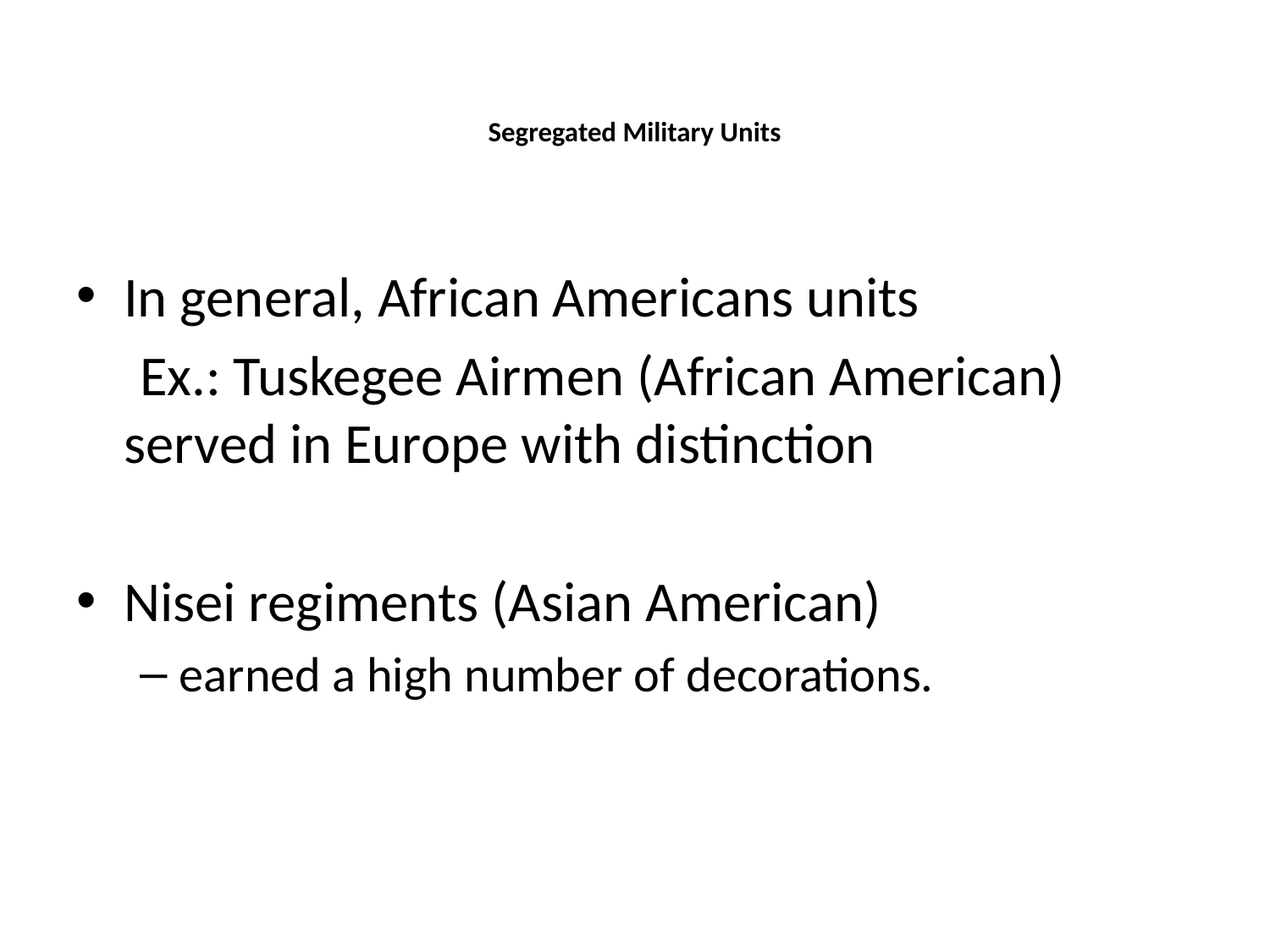

# Segregated Military Units
In general, African Americans units
     Ex.: Tuskegee Airmen (African American) served in Europe with distinction

Nisei regiments (Asian American)
earned a high number of decorations.